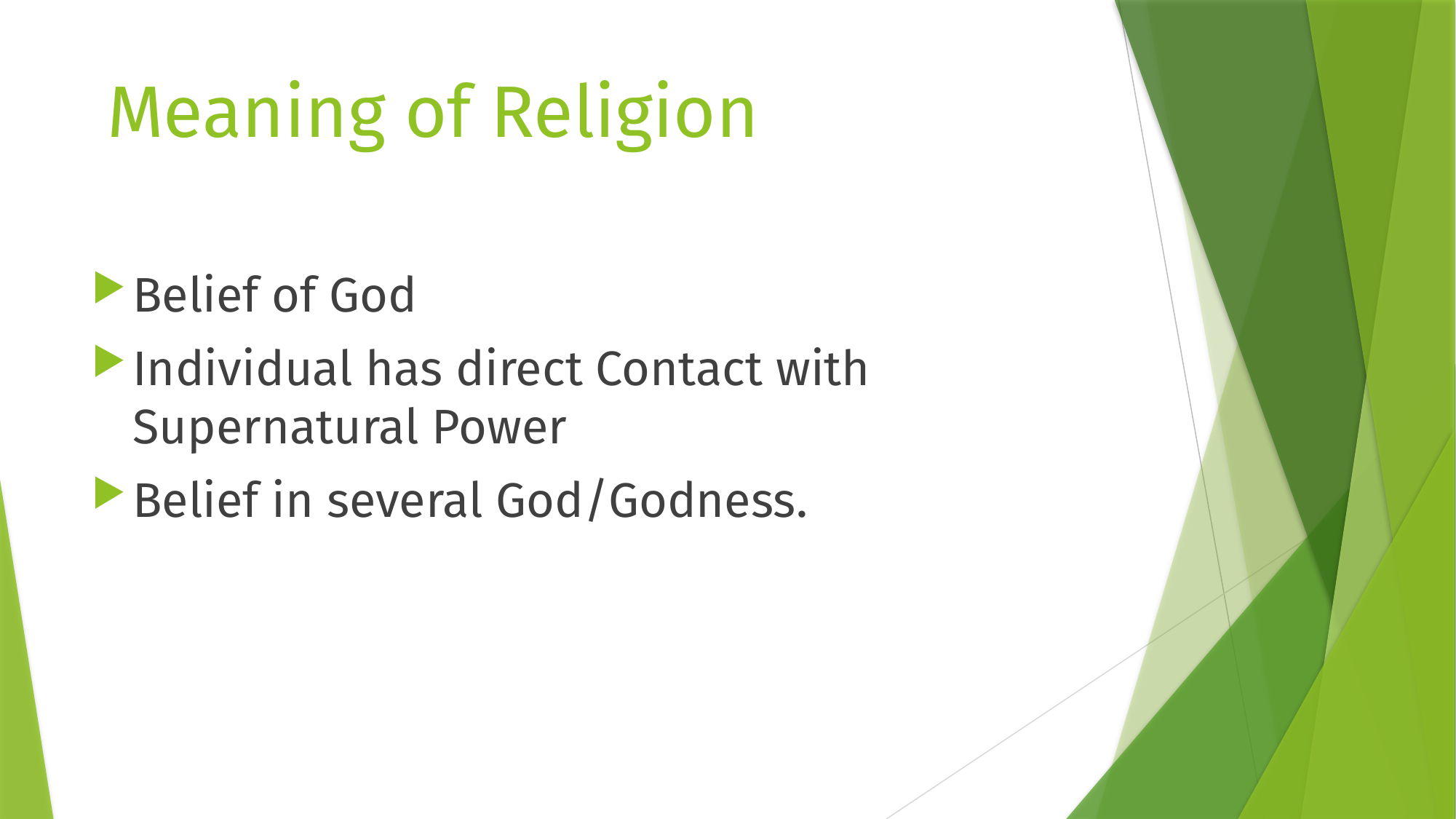

# Meaning of Religion
Belief of God
Individual has direct Contact with Supernatural Power
Belief in several God/Godness.